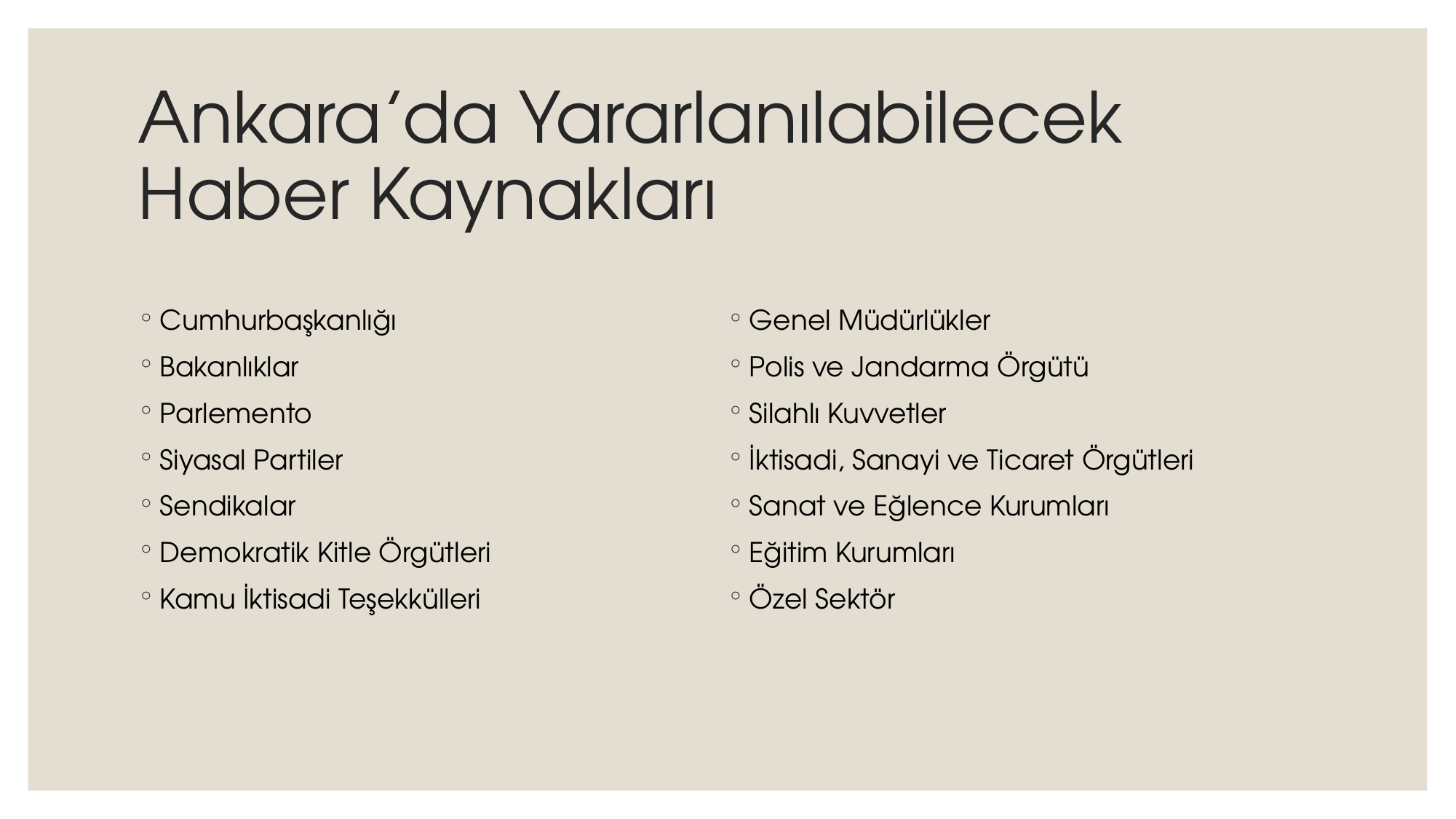

# Ankara’da Yararlanılabilecek Haber Kaynakları

Cumhurbaşkanlığı
Bakanlıklar
Parlemento
Siyasal Partiler
Sendikalar
Demokratik Kitle Örgütleri
Kamu İktisadi Teşekkülleri

Genel Müdürlükler
Polis ve Jandarma Örgütü
Silahlı Kuvvetler
İktisadi, Sanayi ve Ticaret Örgütleri
Sanat ve Eğlence Kurumları
Eğitim Kurumları
Özel Sektör